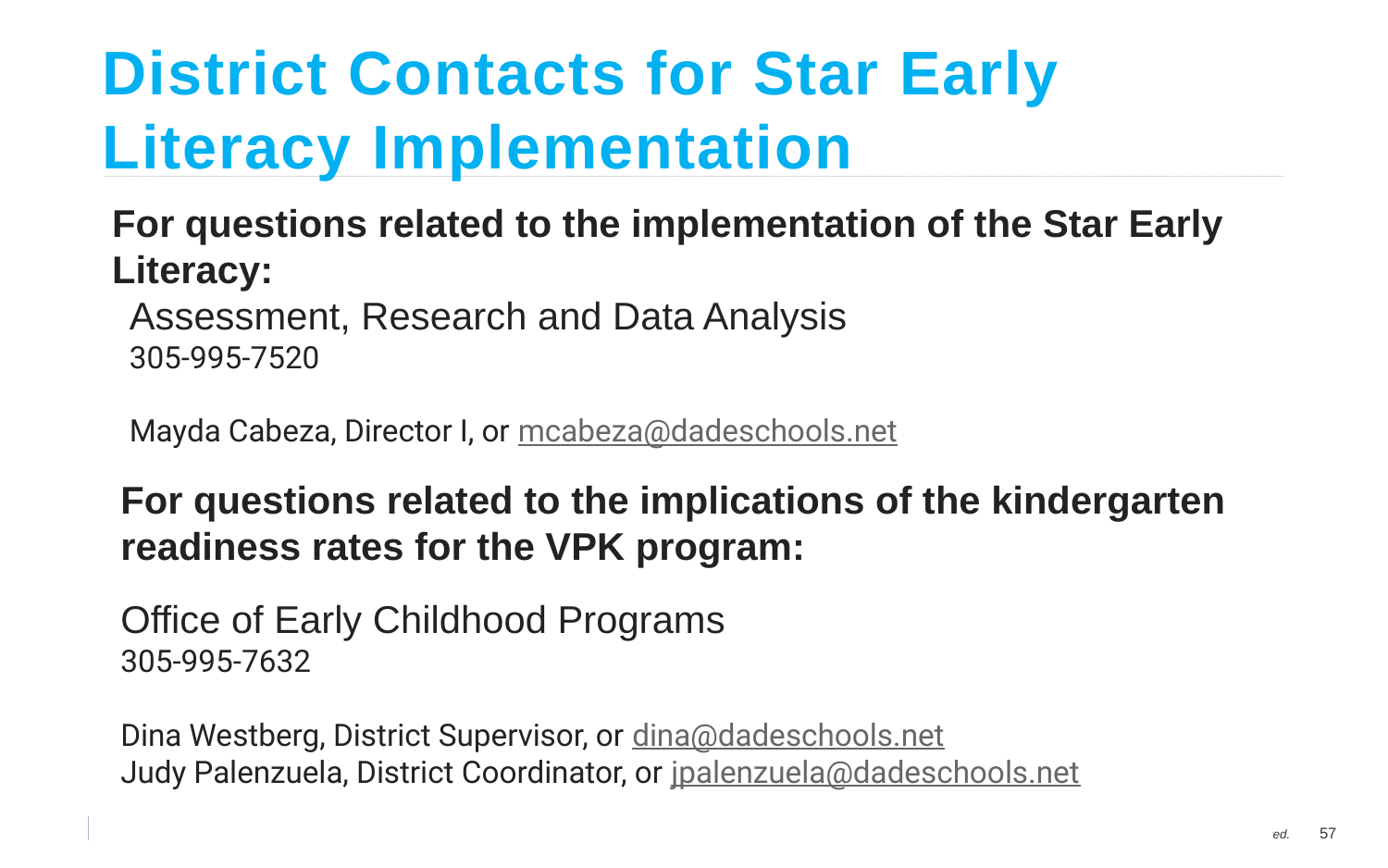

# District Contacts for Star Early Literacy Implementation
For questions related to the implementation of the Star Early          Literacy:
Assessment, Research and Data Analysis
305-995-7520

Mayda Cabeza, Director I, or mcabeza@dadeschools.net
For questions related to the implications of the kindergarten readiness rates for the VPK program:
Office of Early Childhood Programs
305-995-7632

Dina Westberg, District Supervisor, or dina@dadeschools.net
Judy Palenzuela, District Coordinator, or jpalenzuela@dadeschools.net